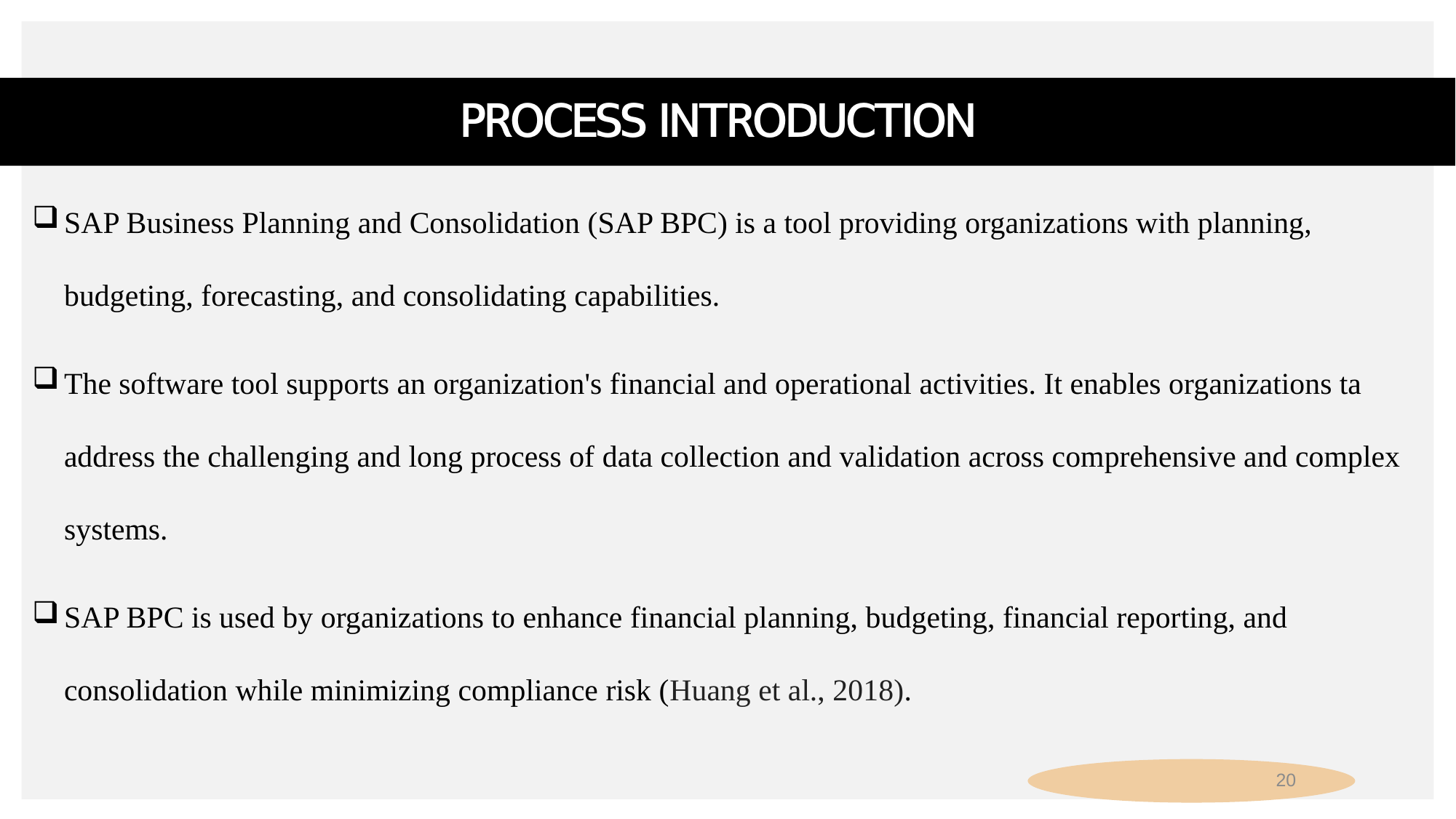

# Process Introduction

SAP Business Planning and Consolidation (SAP BPC) is a tool providing organizations with planning, budgeting, forecasting, and consolidating capabilities.
The software tool supports an organization's financial and operational activities. It enables organizations ta address the challenging and long process of data collection and validation across comprehensive and complex systems.
SAP BPC is used by organizations to enhance financial planning, budgeting, financial reporting, and consolidation while minimizing compliance risk (Huang et al., 2018).
20